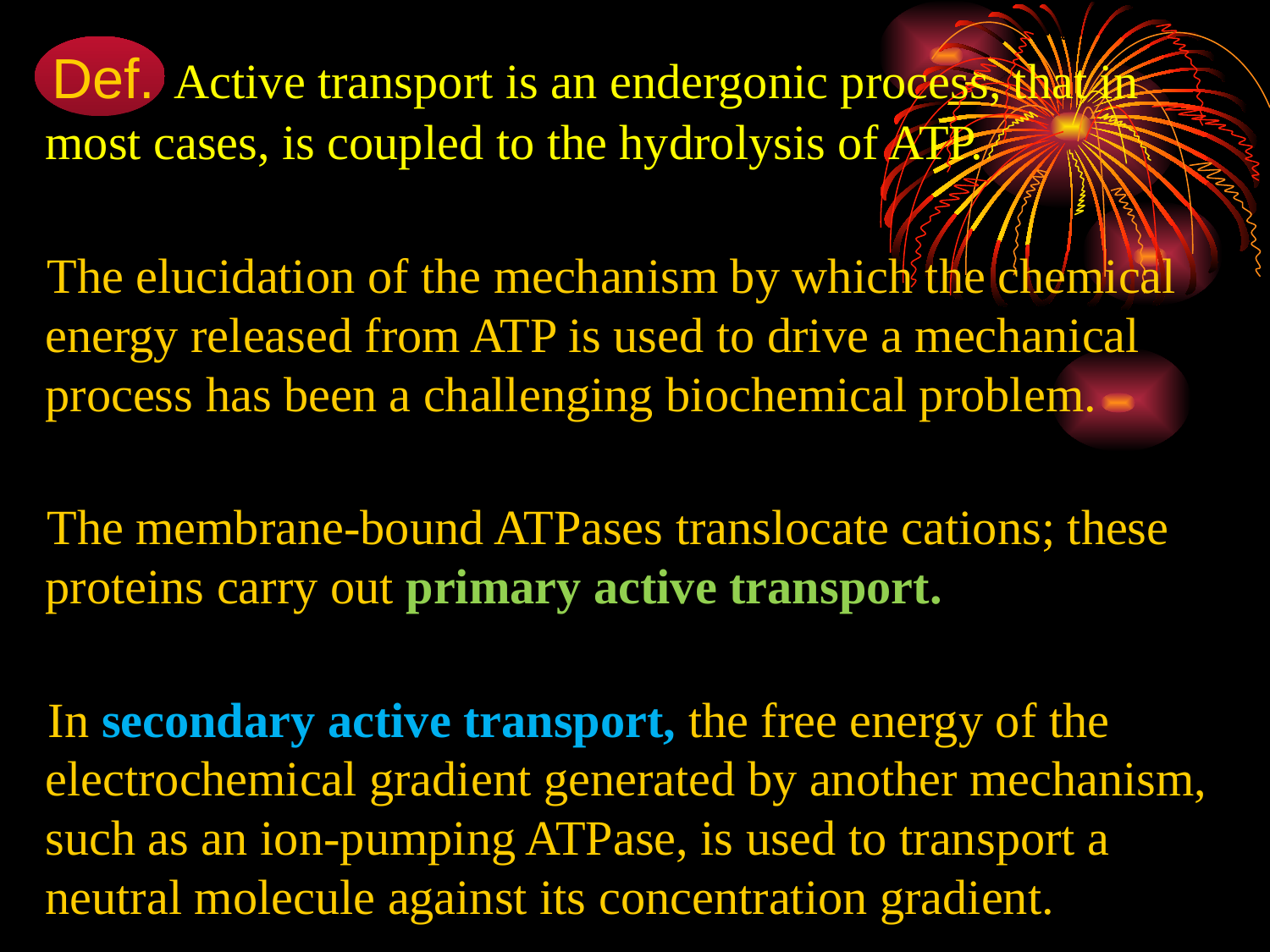

Def. Active transport is an endergonic process, that in most cases, is coupled to the hydrolysis of ATP.
The elucidation of the mechanism by which the chemical energy released from ATP is used to drive a mechanical process has been a challenging biochemical problem.
The membrane-bound ATPases translocate cations; these proteins carry out primary active transport.
In secondary active transport, the free energy of the electrochemical gradient generated by another mechanism, such as an ion-pumping ATPase, is used to transport a neutral molecule against its concentration gradient.